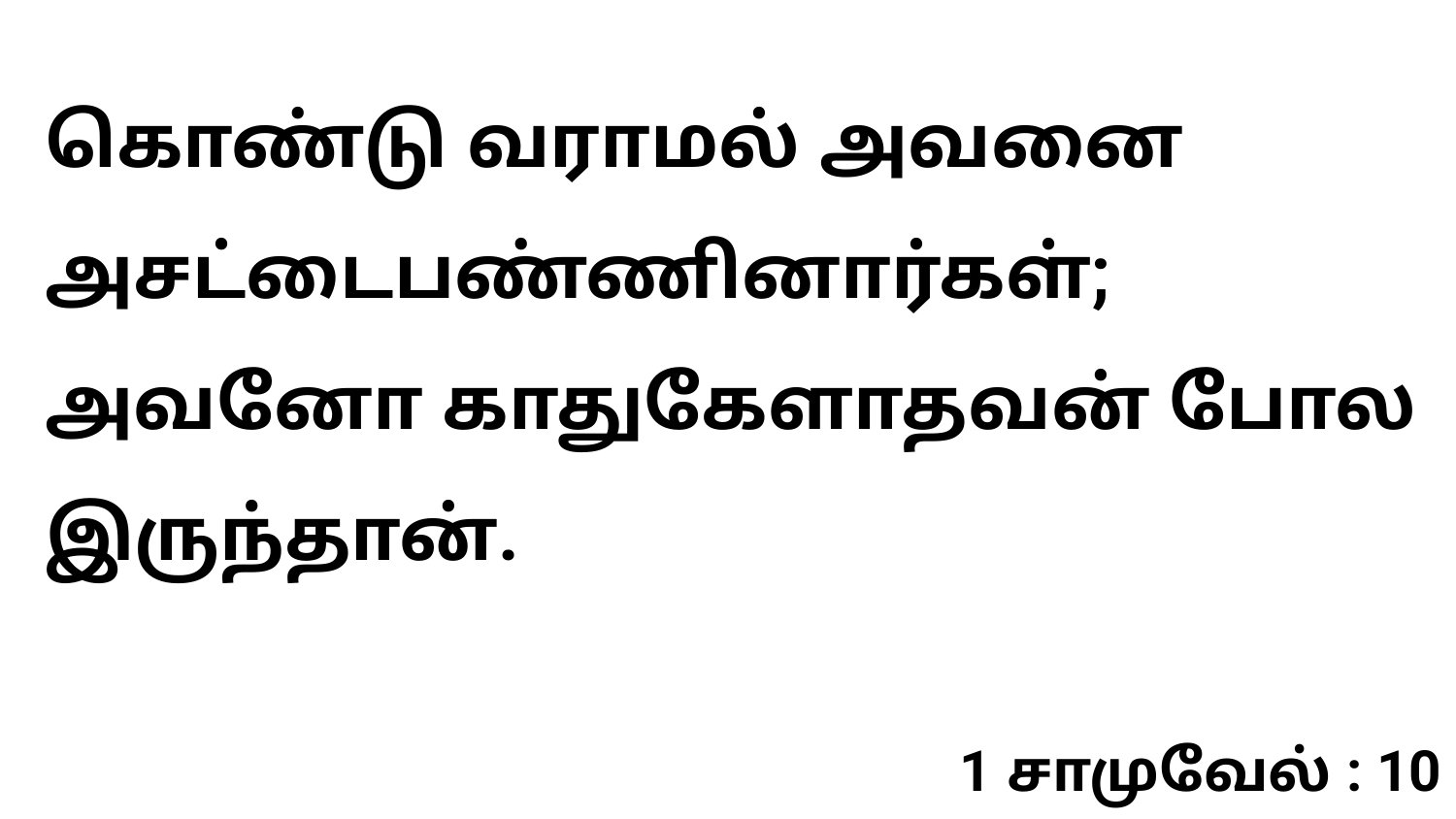

கொண்டு வராமல் அவனை அசட்டைபண்ணினார்கள்; அவனோ காதுகேளாதவன் போல இருந்தான்.
1 சாமுவேல் : 10